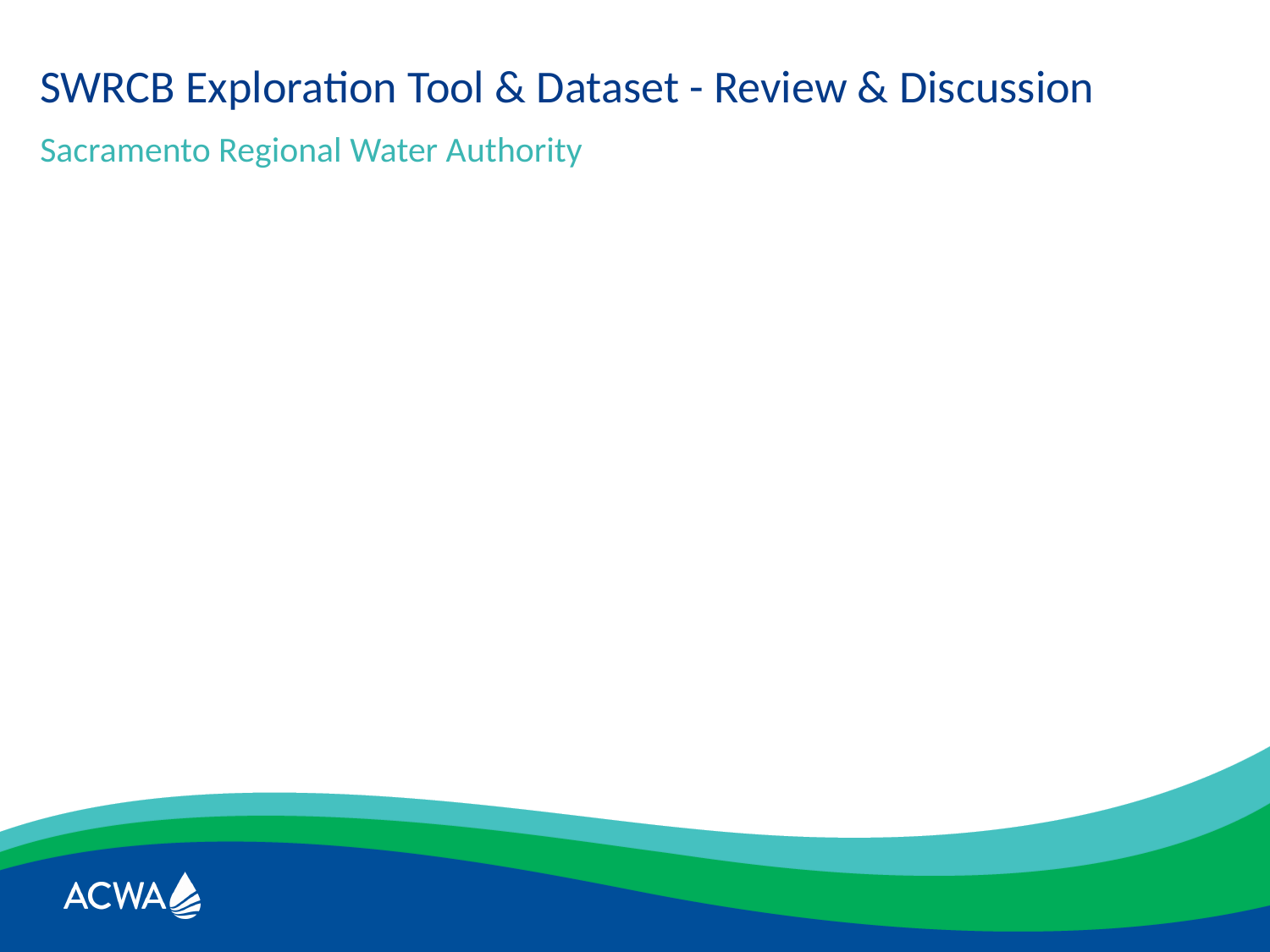

SWRCB Exploration Tool & Dataset - Review & Discussion
Sacramento Regional Water Authority